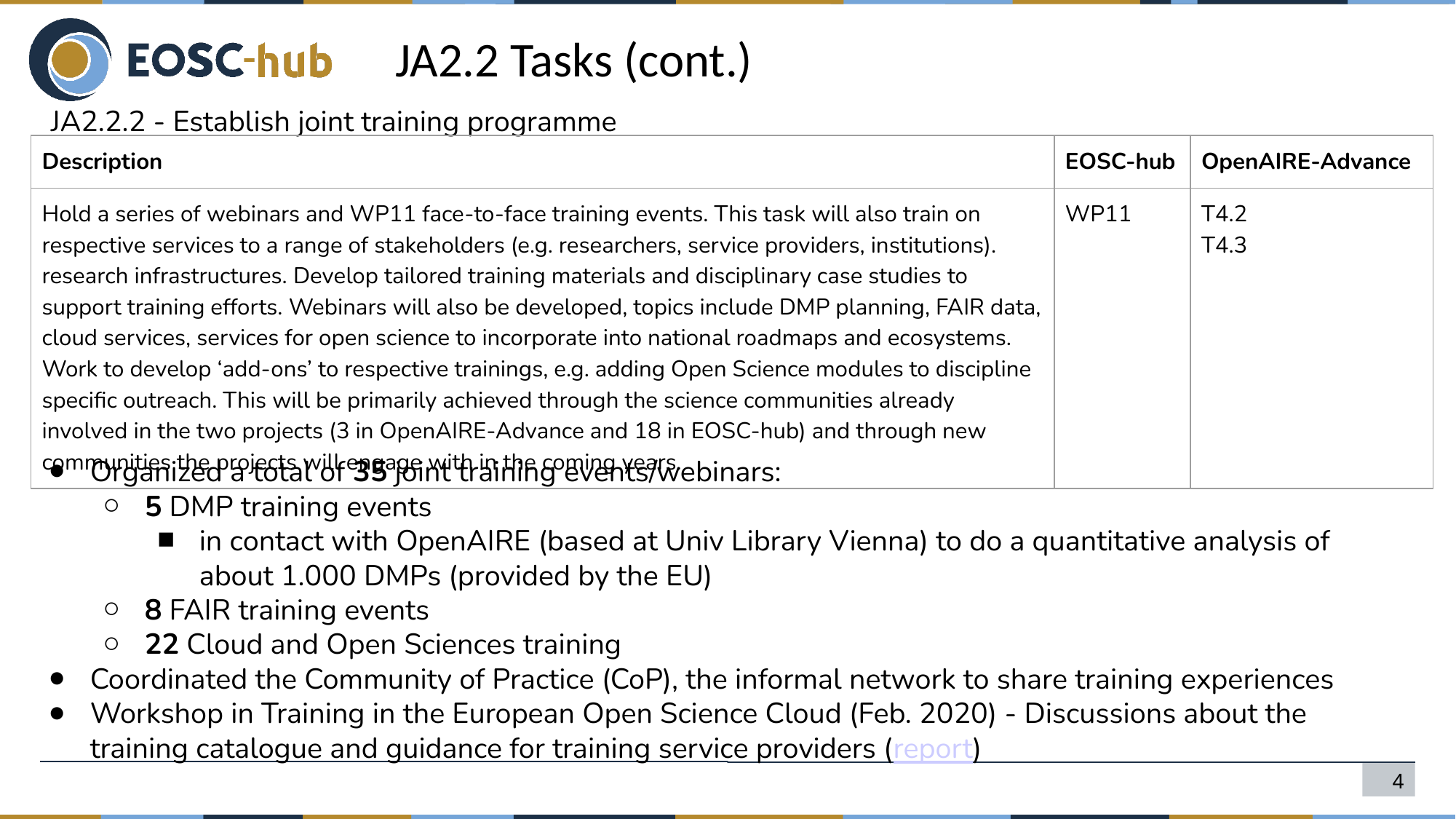

JA2.2 Tasks (cont.)
JA2.2.2 - Establish joint training programme

| Description | EOSC-hub | OpenAIRE-Advance |
| --- | --- | --- |
| Hold a series of webinars and WP11 face-to-face training events. This task will also train on respective services to a range of stakeholders (e.g. researchers, service providers, institutions). research infrastructures. Develop tailored training materials and disciplinary case studies to support training efforts. Webinars will also be developed, topics include DMP planning, FAIR data, cloud services, services for open science to incorporate into national roadmaps and ecosystems. Work to develop ‘add-ons’ to respective trainings, e.g. adding Open Science modules to discipline specific outreach. This will be primarily achieved through the science communities already involved in the two projects (3 in OpenAIRE-Advance and 18 in EOSC-hub) and through new communities the projects will engage with in the coming years. | WP11 | T4.2 T4.3 |
Organized a total of 35 joint training events/webinars:
5 DMP training events
in contact with OpenAIRE (based at Univ Library Vienna) to do a quantitative analysis of about 1.000 DMPs (provided by the EU)
8 FAIR training events
22 Cloud and Open Sciences training
Coordinated the Community of Practice (CoP), the informal network to share training experiences
Workshop in Training in the European Open Science Cloud (Feb. 2020) - Discussions about the training catalogue and guidance for training service providers (report)
4